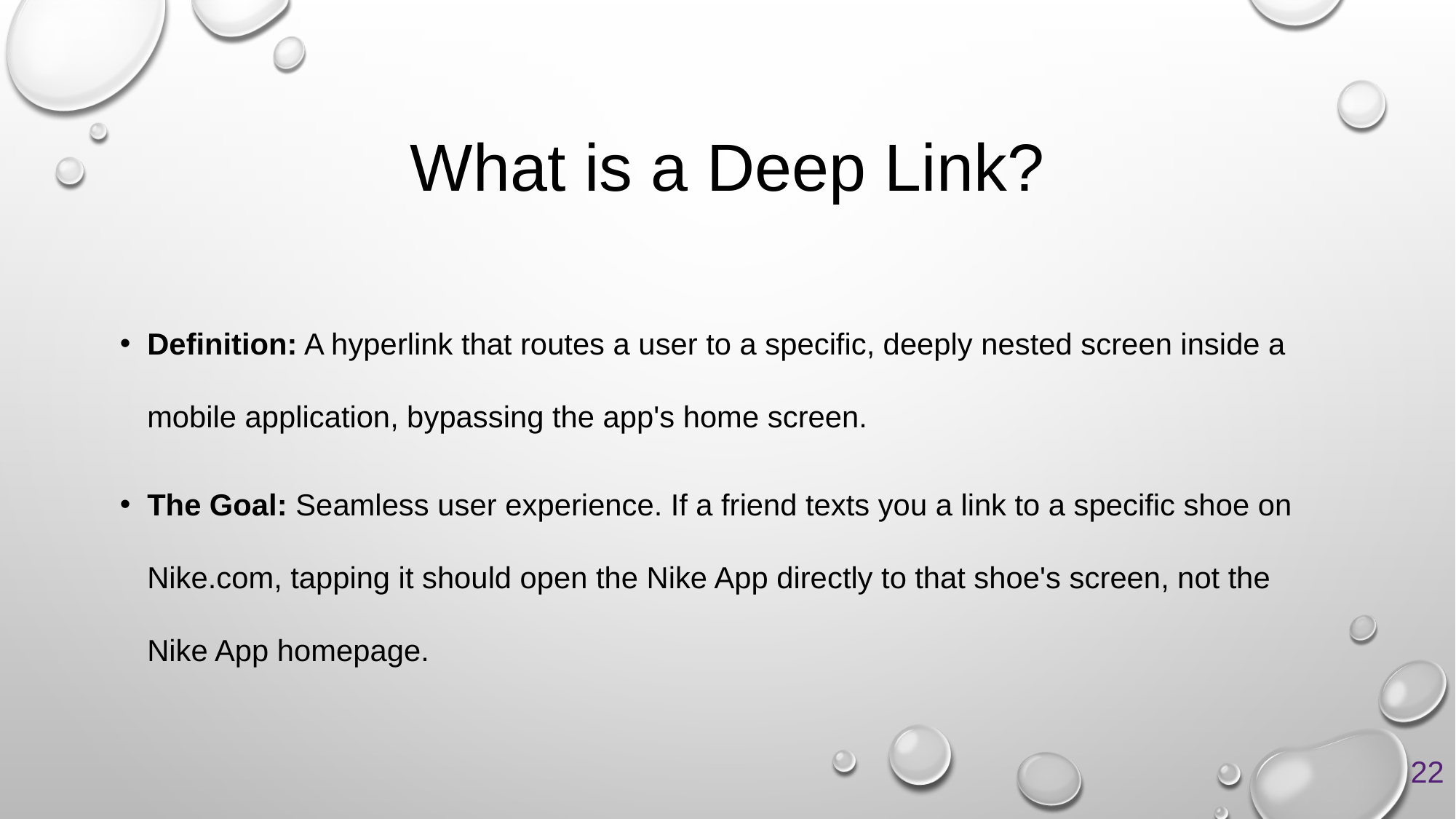

# What is a Deep Link?
Definition: A hyperlink that routes a user to a specific, deeply nested screen inside a mobile application, bypassing the app's home screen.
The Goal: Seamless user experience. If a friend texts you a link to a specific shoe on Nike.com, tapping it should open the Nike App directly to that shoe's screen, not the Nike App homepage.
22